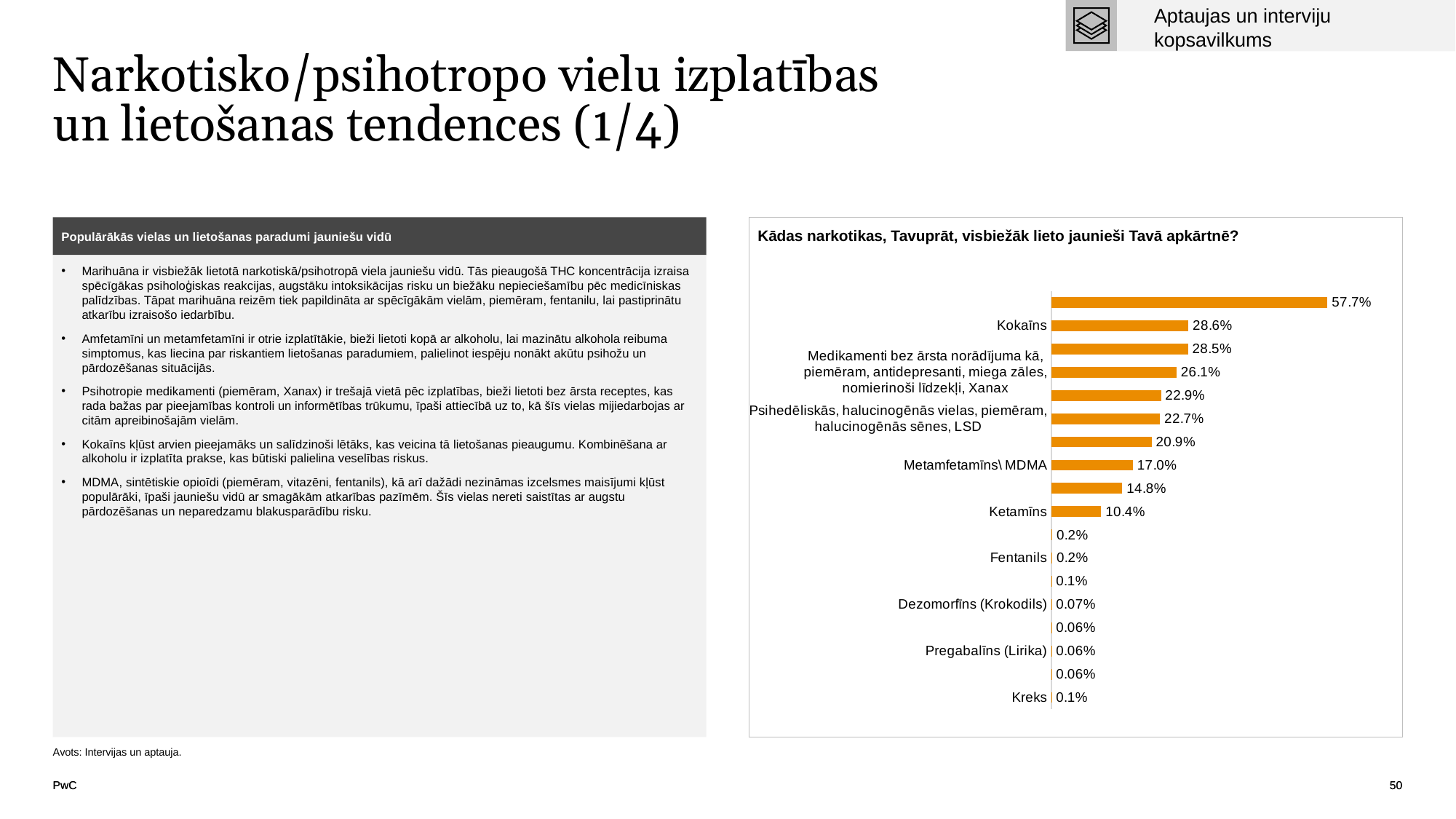

Aptaujas un interviju
kopsavilkums

# Narkotisko/psihotropo vielu izplatības un lietošanas tendences (1/4)
Populārākās vielas un lietošanas paradumi jauniešu vidū
Kādas narkotikas, Tavuprāt, visbiežāk lieto jaunieši Tavā apkārtnē?
Marihuāna ir visbiežāk lietotā narkotiskā/psihotropā viela jauniešu vidū. Tās pieaugošā THC koncentrācija izraisa spēcīgākas psiholoģiskas reakcijas, augstāku intoksikācijas risku un biežāku nepieciešamību pēc medicīniskas palīdzības. Tāpat marihuāna reizēm tiek papildināta ar spēcīgākām vielām, piemēram, fentanilu, lai pastiprinātu atkarību izraisošo iedarbību.
Amfetamīni un metamfetamīni ir otrie izplatītākie, bieži lietoti kopā ar alkoholu, lai mazinātu alkohola reibuma simptomus, kas liecina par riskantiem lietošanas paradumiem, palielinot iespēju nonākt akūtu psihožu un pārdozēšanas situācijās.
Psihotropie medikamenti (piemēram, Xanax) ir trešajā vietā pēc izplatības, bieži lietoti bez ārsta receptes, kas rada bažas par pieejamības kontroli un informētības trūkumu, īpaši attiecībā uz to, kā šīs vielas mijiedarbojas ar citām apreibinošajām vielām.
Kokaīns kļūst arvien pieejamāks un salīdzinoši lētāks, kas veicina tā lietošanas pieaugumu. Kombinēšana ar alkoholu ir izplatīta prakse, kas būtiski palielina veselības riskus.
MDMA, sintētiskie opioīdi (piemēram, vitazēni, fentanils), kā arī dažādi nezināmas izcelsmes maisījumi kļūst populārāki, īpaši jauniešu vidū ar smagākām atkarības pazīmēm. Šīs vielas nereti saistītas ar augstu pārdozēšanas un neparedzamu blakusparādību risku.

### Chart

| Category |  |
|---|---|
| Kreks | 0.0005605381165919282 |
| Purple drank | 0.0005605381165919282 |
| Pregabalīns (Lirika) | 0.0005605381165919282 |
| Benzīna/ līmes ostīšana | 0.0005605381165919282 |
| Dezomorfīns (Krokodils) | 0.0007473841554559044 |
| Riepas | 0.0007473841554559044 |
| Fentanils | 0.0018684603886397607 |
| Mefedrons | 0.0018684603886397607 |
| Ketamīns | 0.10426008968609865 |
| Opioīdi, piemēram, heroīns, morfīns, kodeīns | 0.14816890881913303 |
| Metamfetamīns\ MDMA | 0.17040358744394615 |
| Amfetamīns | 0.2094544095665172 |
| Psihedēliskās, halucinogēnās vielas, piemēram, halucinogēnās sēnes, LSD | 0.22701793721973093 |
| Ekstazī tabletes | 0.2290732436472347 |
| Medikamenti bez ārsta norādījuma kā, piemēram, antidepresanti, miega zāles, nomierinoši līdzekļi, Xanax | 0.2613976083707025 |
| Smēķējamie augu maisījumi, piemēram, Spice („spaiss”) | 0.2853139013452915 |
| Kokaīns | 0.2862481315396114 |
| Marihuāna, hašišs | 0.5766068759342302 |
Avots: Intervijas un aptauja.
PwC
50
50